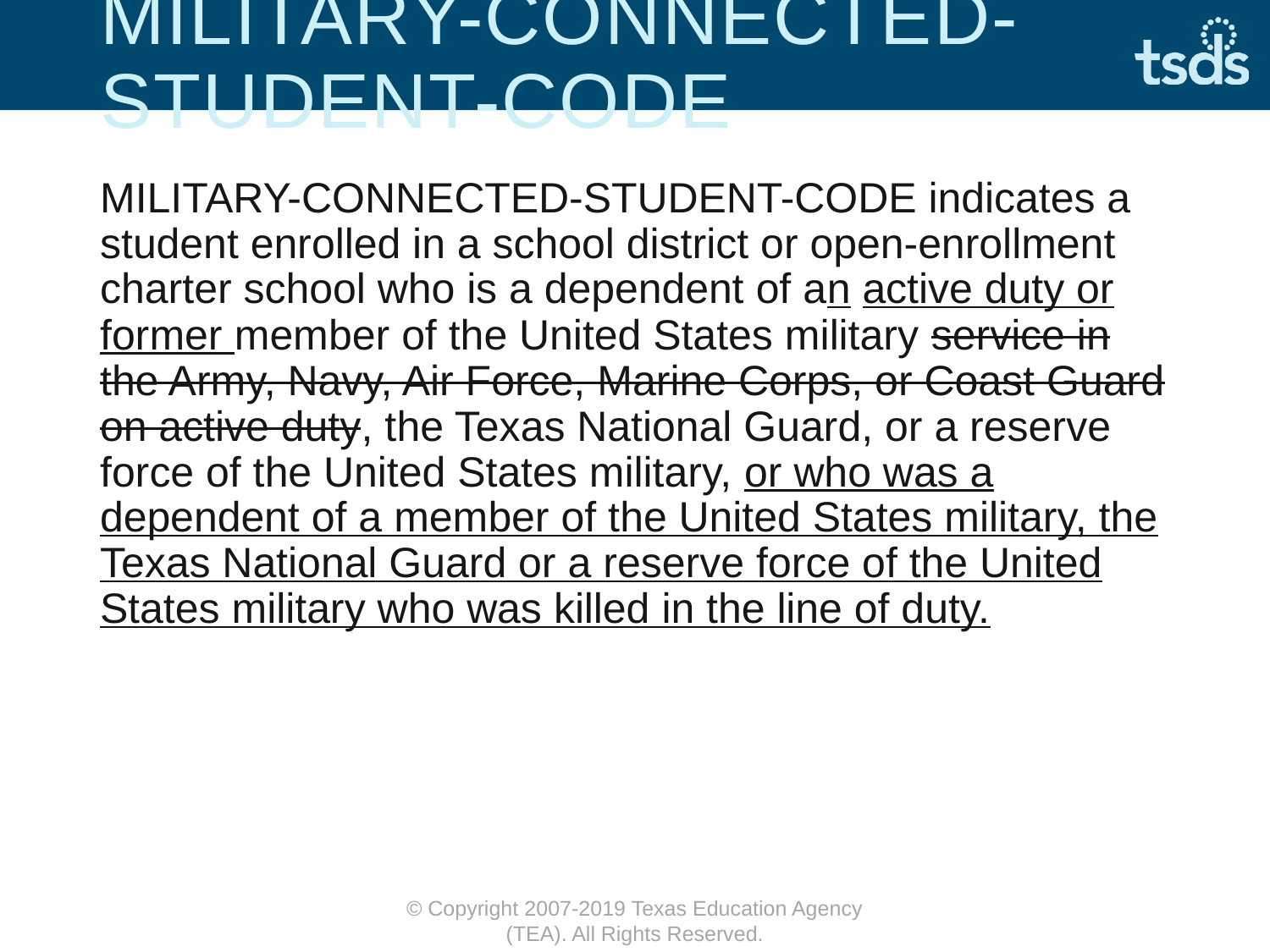

# MILITARY-CONNECTED-STUDENT-CODE
MILITARY-CONNECTED-STUDENT-CODE indicates a student enrolled in a school district or open-enrollment charter school who is a dependent of an active duty or former member of the United States military service in the Army, Navy, Air Force, Marine Corps, or Coast Guard on active duty, the Texas National Guard, or a reserve force of the United States military, or who was a dependent of a member of the United States military, the Texas National Guard or a reserve force of the United States military who was killed in the line of duty.